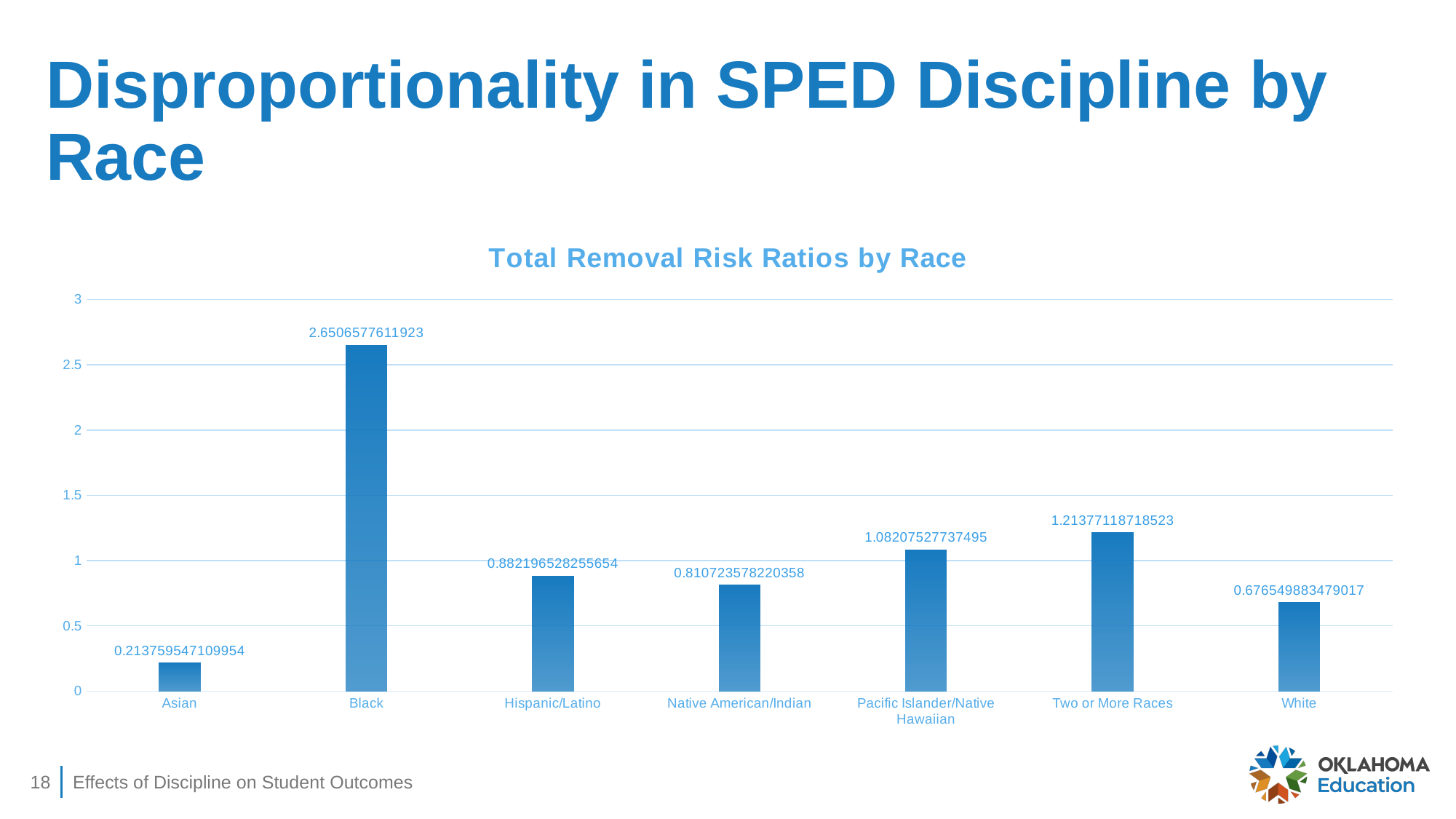

# Disproportionality in SPED Discipline by Race

### Chart: Total Removal Risk Ratios by Race

| Category |  |
|---|---|
| Asian | 0.2137595471099541 |
| Black | 2.6506577611923006 |
| Hispanic/Latino | 0.8821965282556542 |
| Native American/Indian | 0.8107235782203579 |
| Pacific Islander/Native Hawaiian | 1.0820752773749533 |
| Two or More Races | 1.2137711871852253 |
| White | 0.6765498834790172 |
18
Effects of Discipline on Student Outcomes